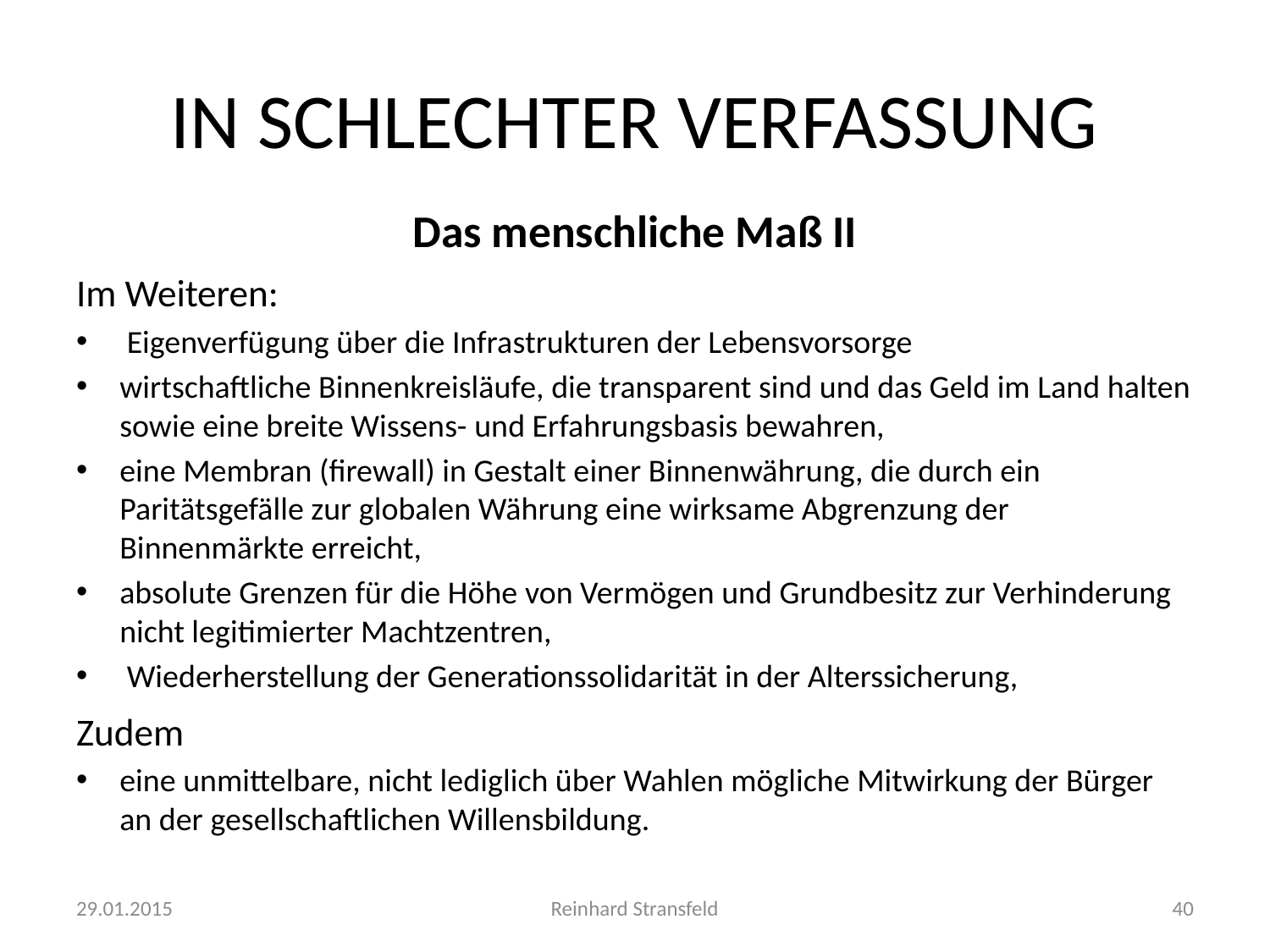

# IN SCHLECHTER VERFASSUNG
Das menschliche Maß II
Im Weiteren:
 Eigenverfügung über die Infrastrukturen der Lebensvorsorge
wirtschaftliche Binnenkreisläufe, die transparent sind und das Geld im Land halten sowie eine breite Wissens- und Erfahrungsbasis bewahren,
eine Membran (firewall) in Gestalt einer Binnenwährung, die durch ein Paritätsgefälle zur globalen Währung eine wirksame Abgrenzung der Binnenmärkte erreicht,
absolute Grenzen für die Höhe von Vermögen und Grundbesitz zur Verhinderung nicht legitimierter Machtzentren,
 Wiederherstellung der Generationssolidarität in der Alterssicherung,
Zudem
eine unmittelbare, nicht lediglich über Wahlen mögliche Mitwirkung der Bürger an der gesellschaftlichen Willensbildung.

29.01.2015
Reinhard Stransfeld
40